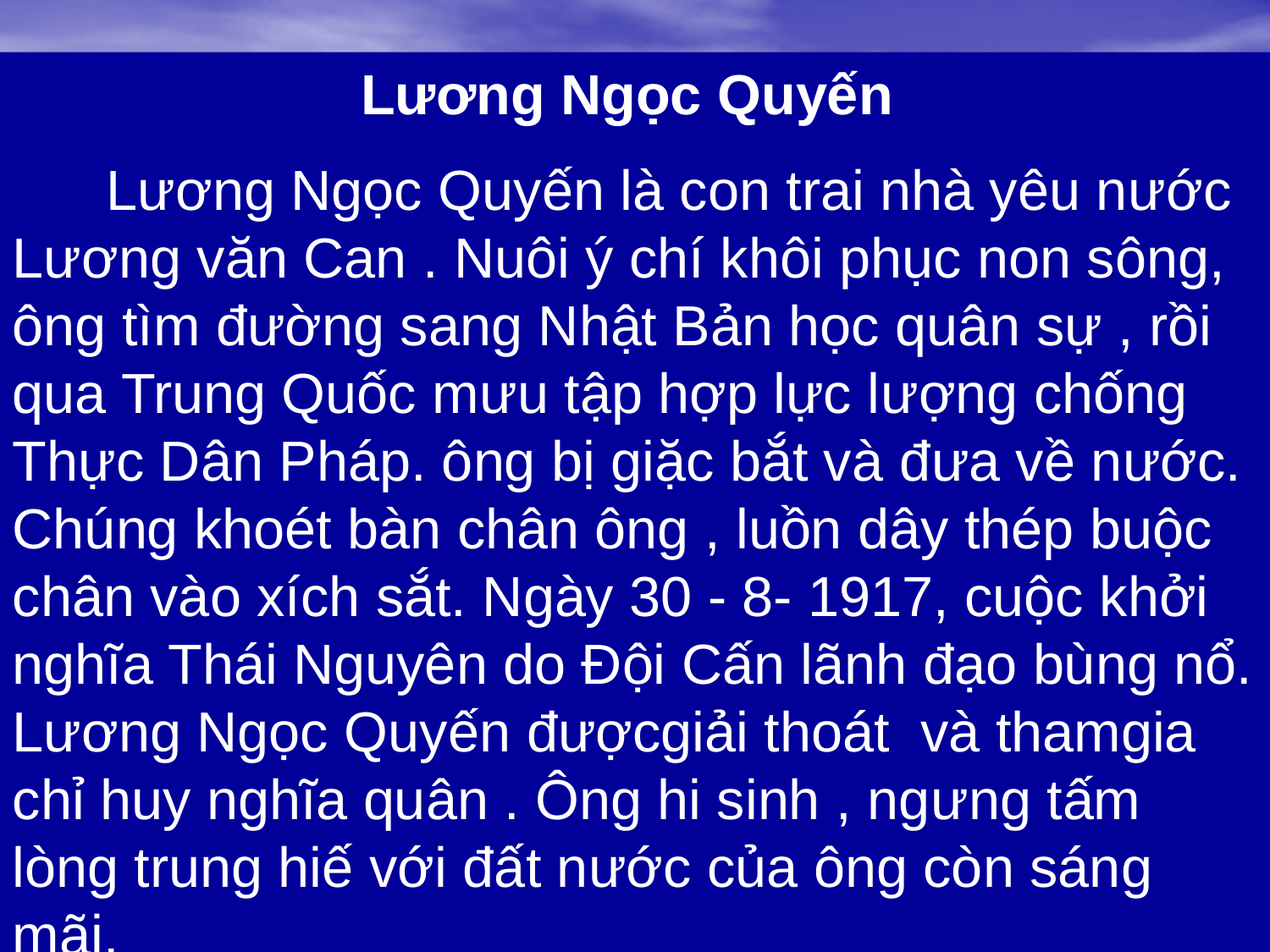

Lương Ngọc Quyến
      Lương Ngọc Quyến là con trai nhà yêu nước Lương văn Can . Nuôi ý chí khôi phục non sông, ông tìm đường sang Nhật Bản học quân sự , rồi qua Trung Quốc mưu tập hợp lực lượng chống Thực Dân Pháp. ông bị giặc bắt và đưa về nước. Chúng khoét bàn chân ông , luồn dây thép buộc chân vào xích sắt. Ngày 30 - 8- 1917, cuộc khởi nghĩa Thái Nguyên do Đội Cấn lãnh đạo bùng nổ. Lương Ngọc Quyến đượcgiải thoát  và thamgia chỉ huy nghĩa quân . Ông hi sinh , ngưng tấm lòng trung hiế với đất nước của ông còn sáng mãi.